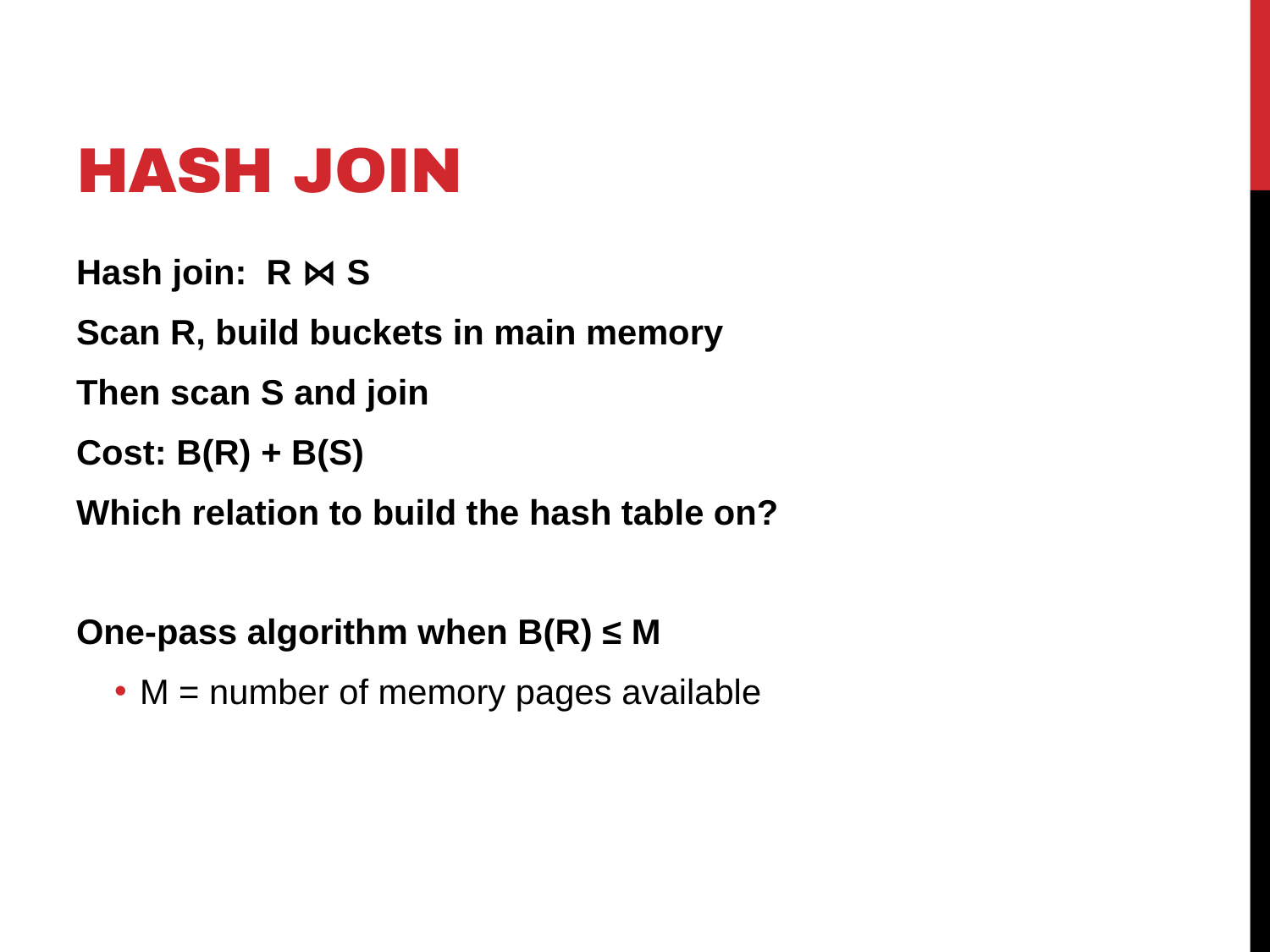

# Hash Join
Hash join:  R ⋈ S
Scan R, build buckets in main memory
Then scan S and join
Cost: B(R) + B(S)
Which relation to build the hash table on?

One-pass algorithm when B(R) ≤ M
M = number of memory pages available